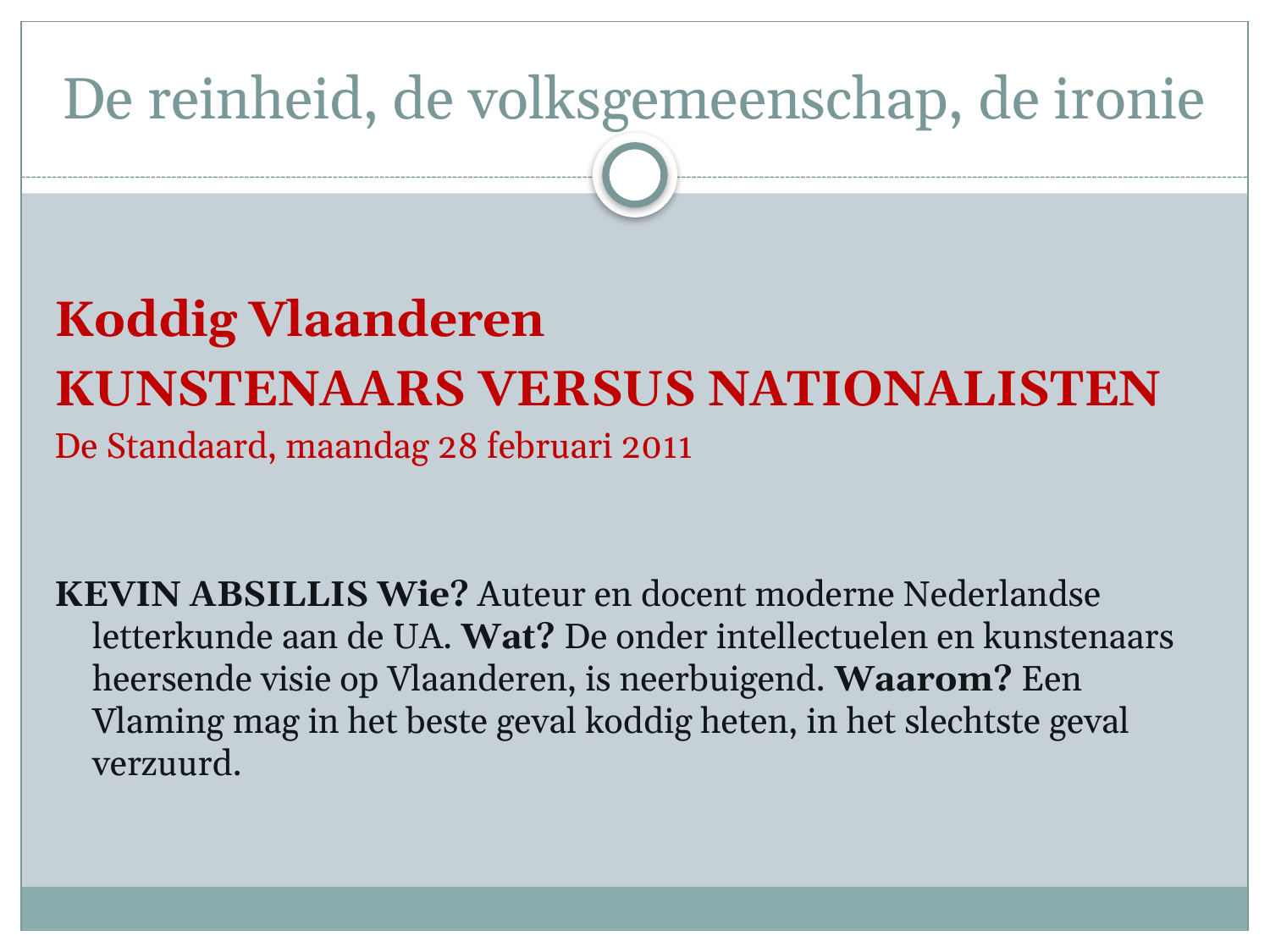

# De reinheid, de volksgemeenschap, de ironie

Koddig Vlaanderen
KUNSTENAARS VERSUS NATIONALISTEN
De Standaard, maandag 28 februari 2011

KEVIN ABSILLIS Wie? Auteur en docent moderne Nederlandse letterkunde aan de UA. Wat? De onder intellectuelen en kunstenaars heersende visie op Vlaanderen, is neerbuigend. Waarom? Een Vlaming mag in het beste geval koddig heten, in het slechtste geval verzuurd.